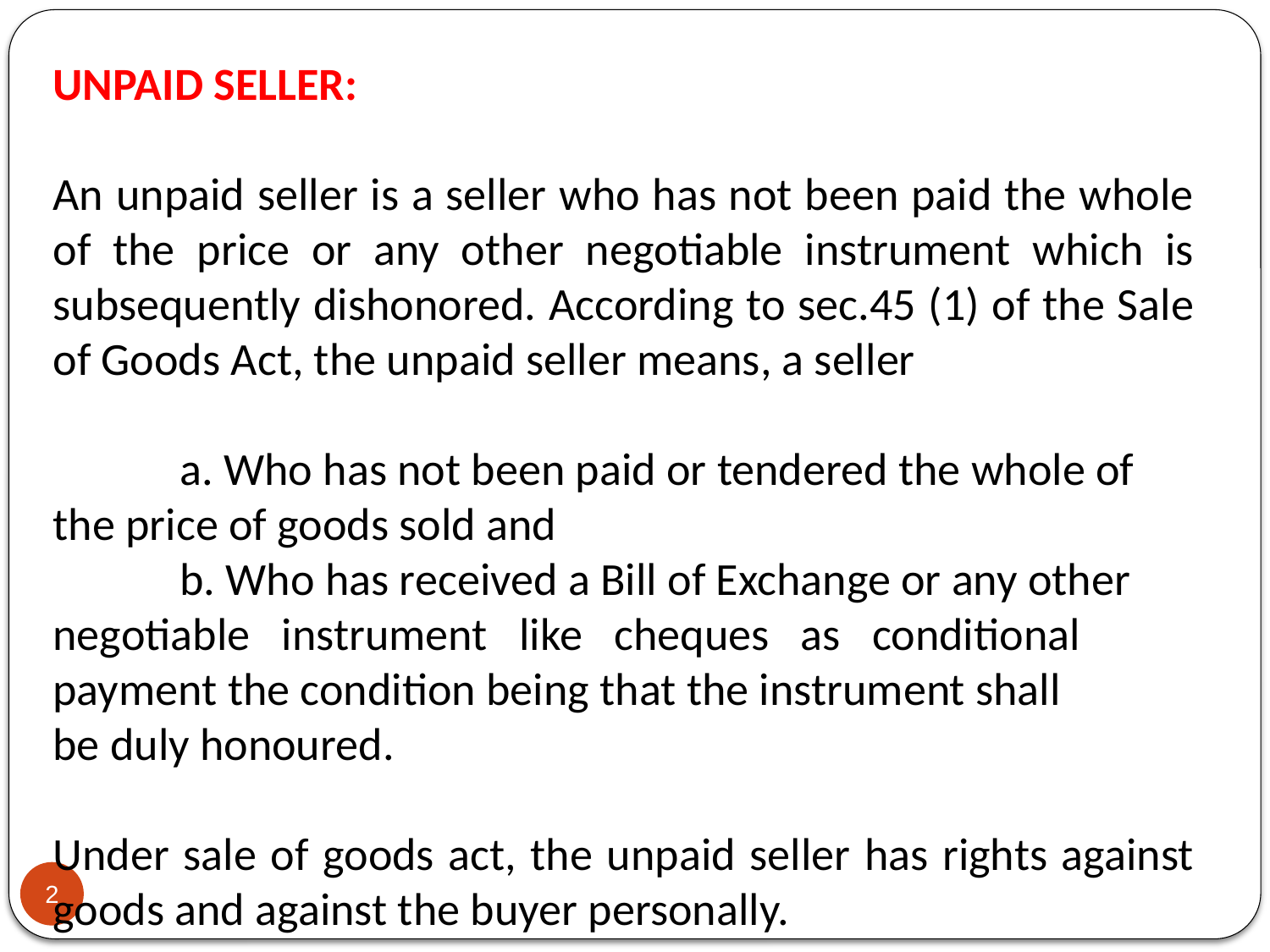

UNPAID SELLER:

An unpaid seller is a seller who has not been paid the whole of the price or any other negotiable instrument which is subsequently dishonored. According to sec.45 (1) of the Sale of Goods Act, the unpaid seller means, a seller

	a. Who has not been paid or tendered the whole of 	the price of goods sold and
	b. Who has received a Bill of Exchange or any other 	negotiable instrument like cheques as conditional 	payment the condition being that the instrument shall 	be duly honoured.

Under sale of goods act, the unpaid seller has rights against goods and against the buyer personally.
2